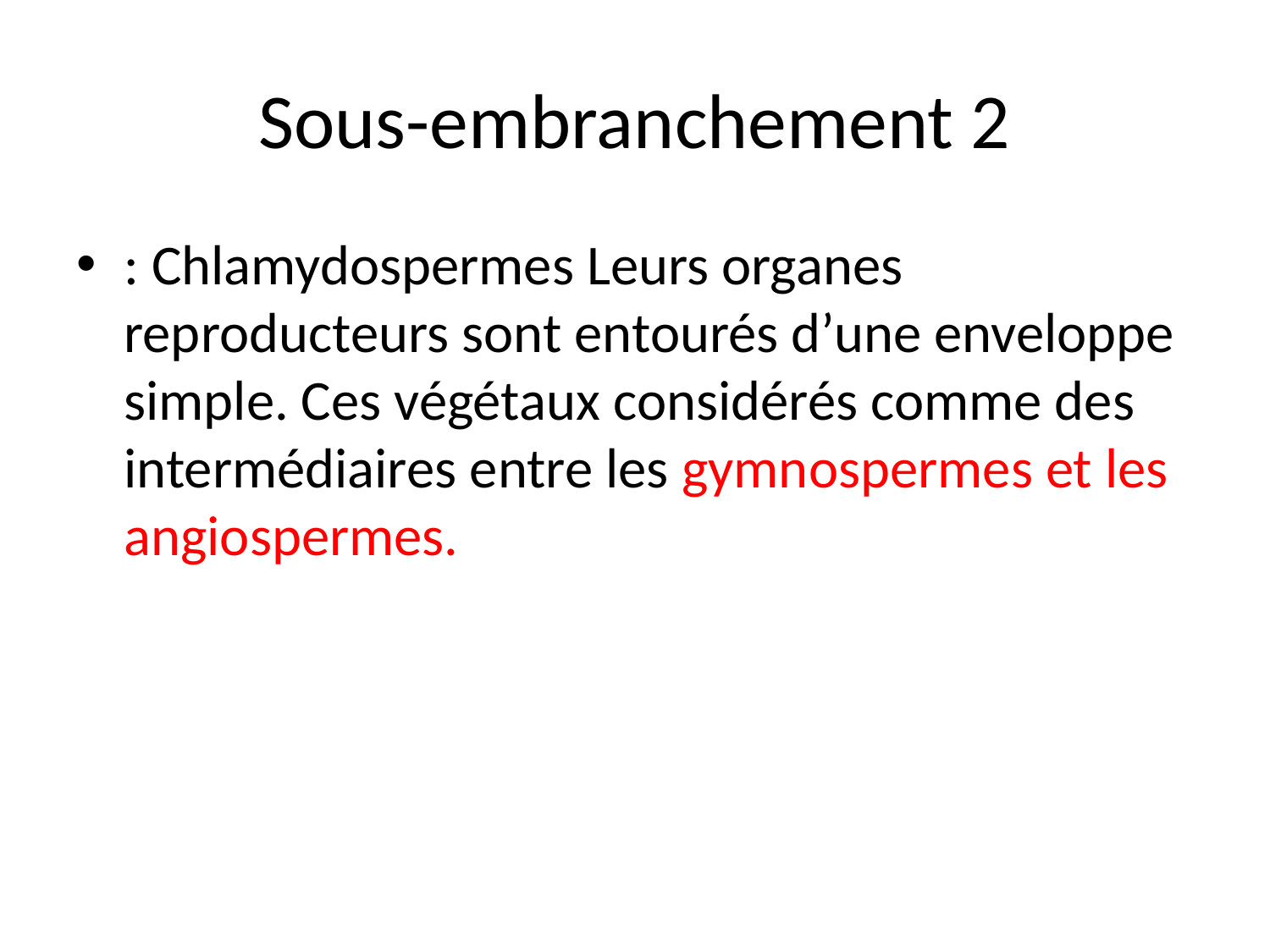

# Sous-embranchement 2
: Chlamydospermes Leurs organes reproducteurs sont entourés d’une enveloppe simple. Ces végétaux considérés comme des intermédiaires entre les gymnospermes et les angiospermes.